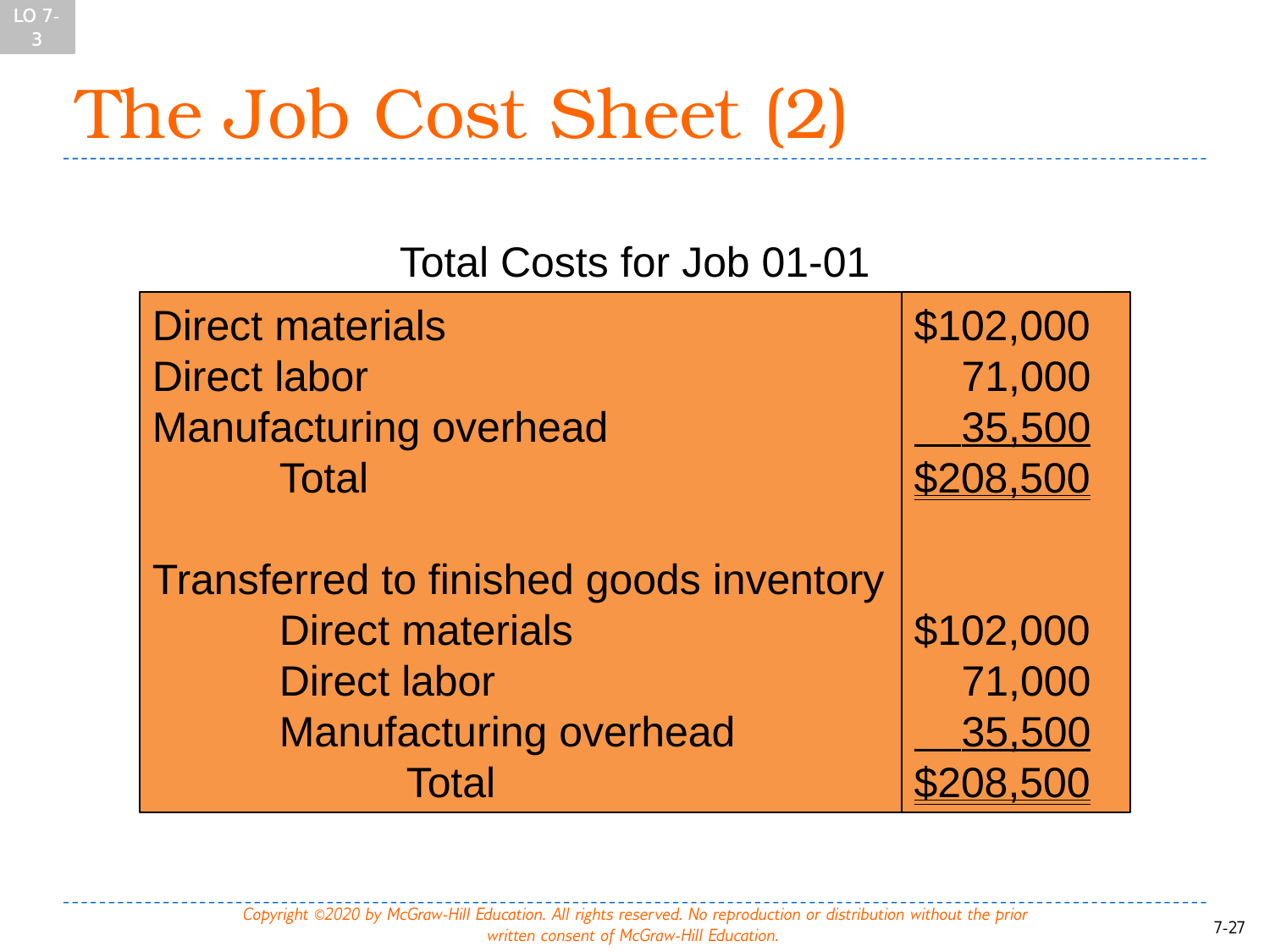

LO 7-3
# The Job Cost Sheet (2)
Total Costs for Job 01-01
Direct materials
Direct labor
Manufacturing overhead
	Total

Transferred to finished goods inventory
	Direct materials
	Direct labor
	Manufacturing overhead
		Total
$102,000
    71,000
    35,500
$208,500

$102,000
    71,000
    35,500
$208,500